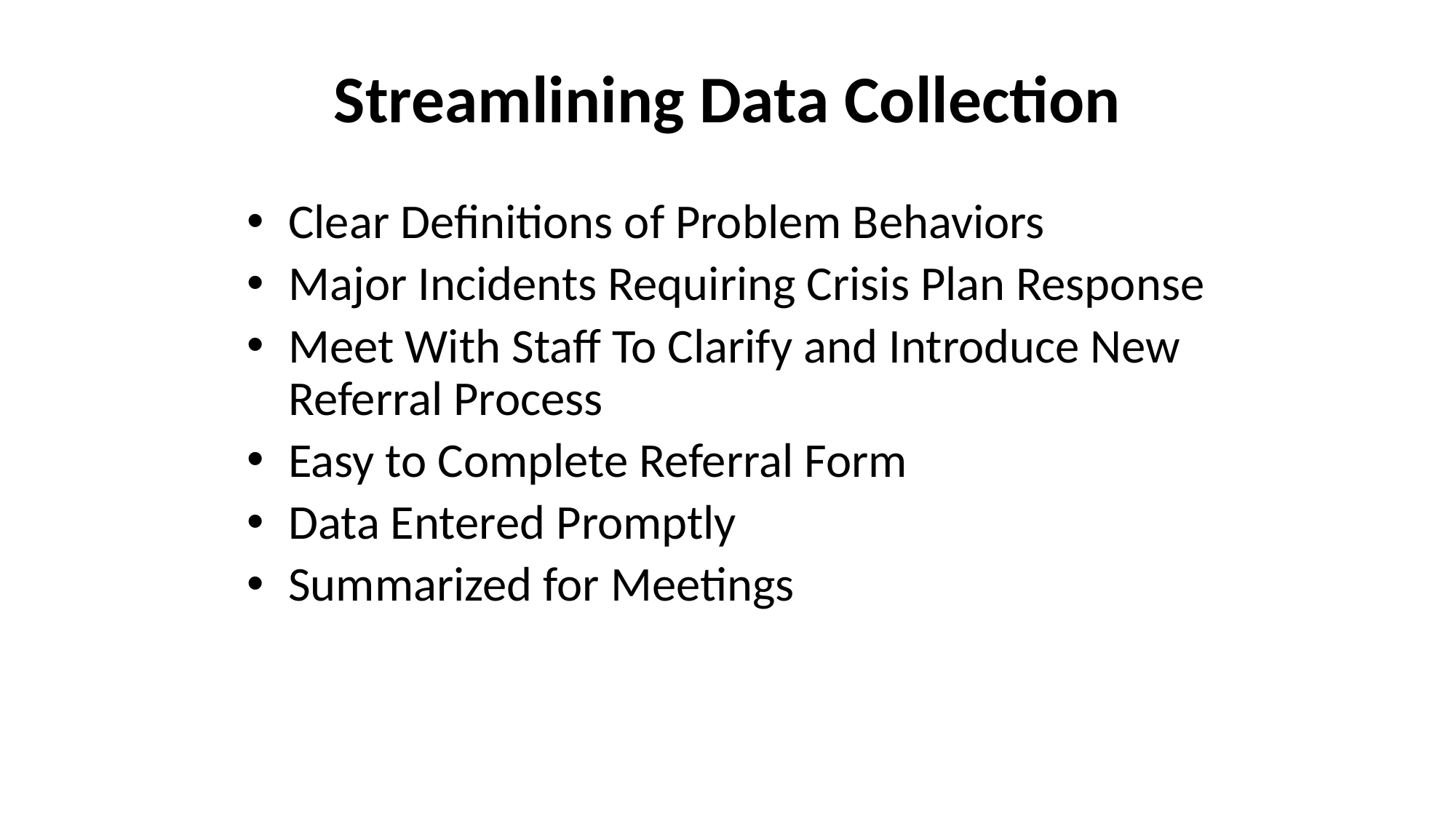

# Streamlining Data Collection
Clear Definitions of Problem Behaviors
Major Incidents Requiring Crisis Plan Response
Meet With Staff To Clarify and Introduce New Referral Process
Easy to Complete Referral Form
Data Entered Promptly
Summarized for Meetings